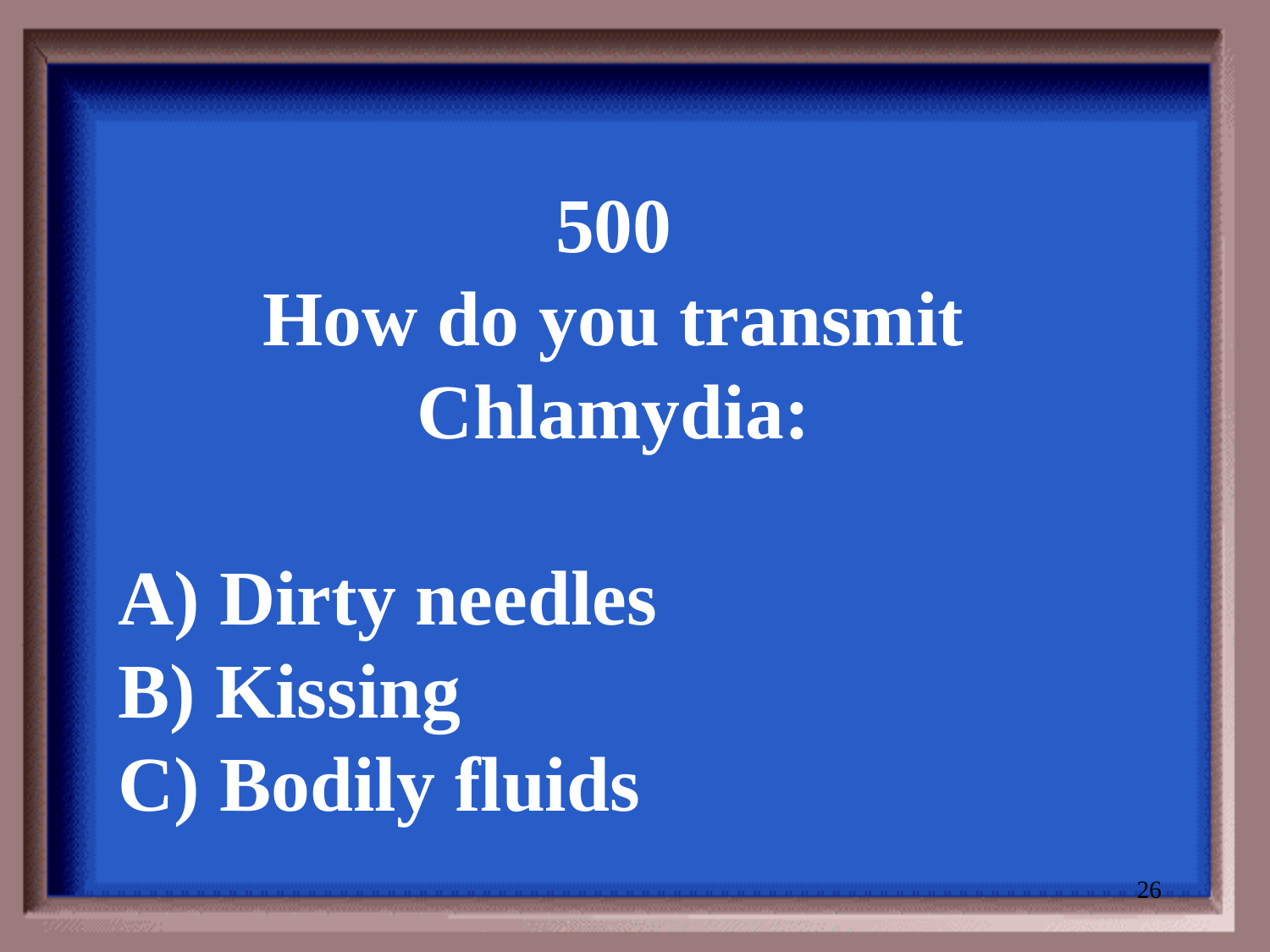

500
How do you transmit Chlamydia:

A) Dirty needles
B) Kissing
C) Bodily fluids
26